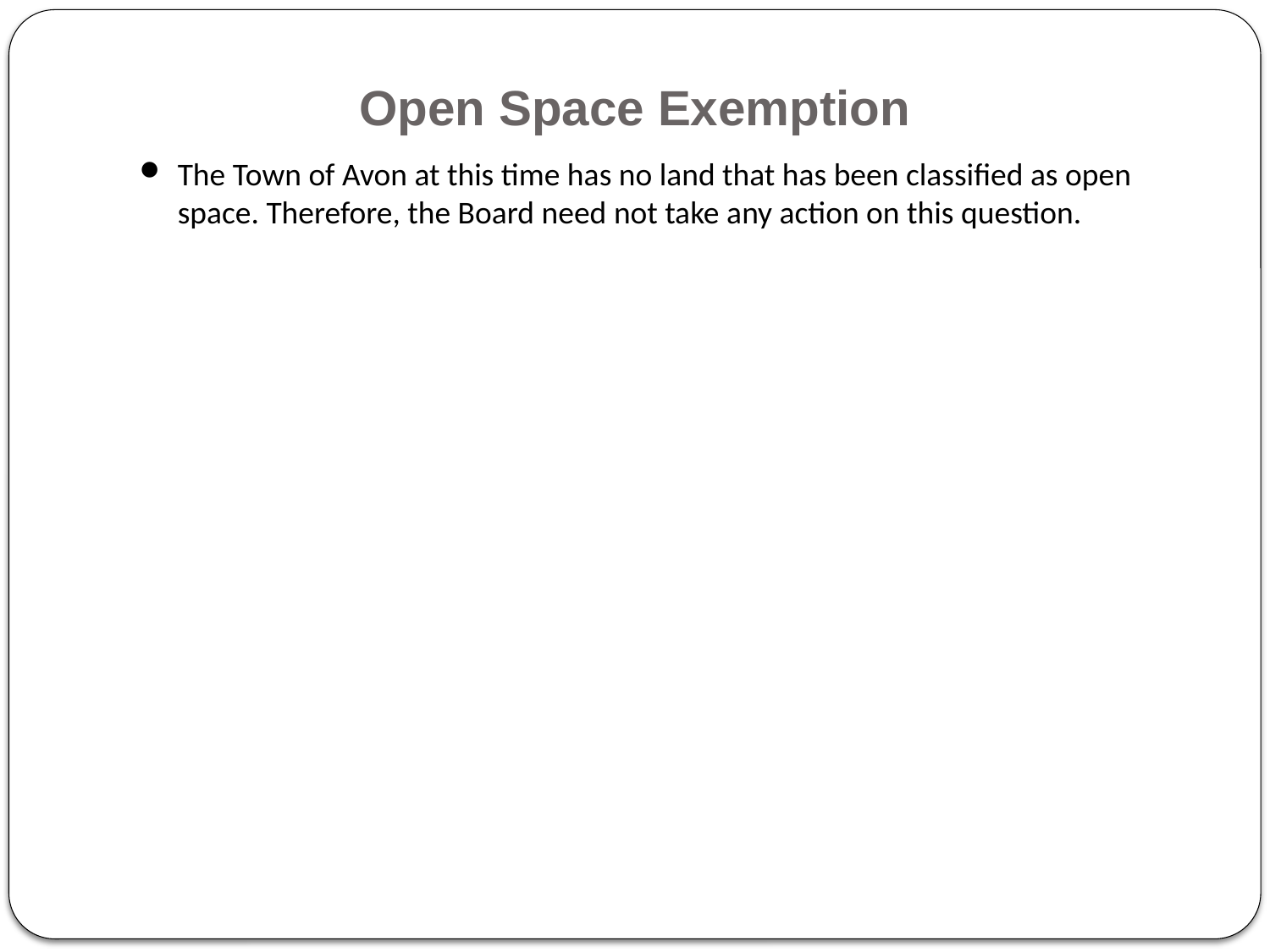

# Open Space Exemption
The Town of Avon at this time has no land that has been classified as open space. Therefore, the Board need not take any action on this question.